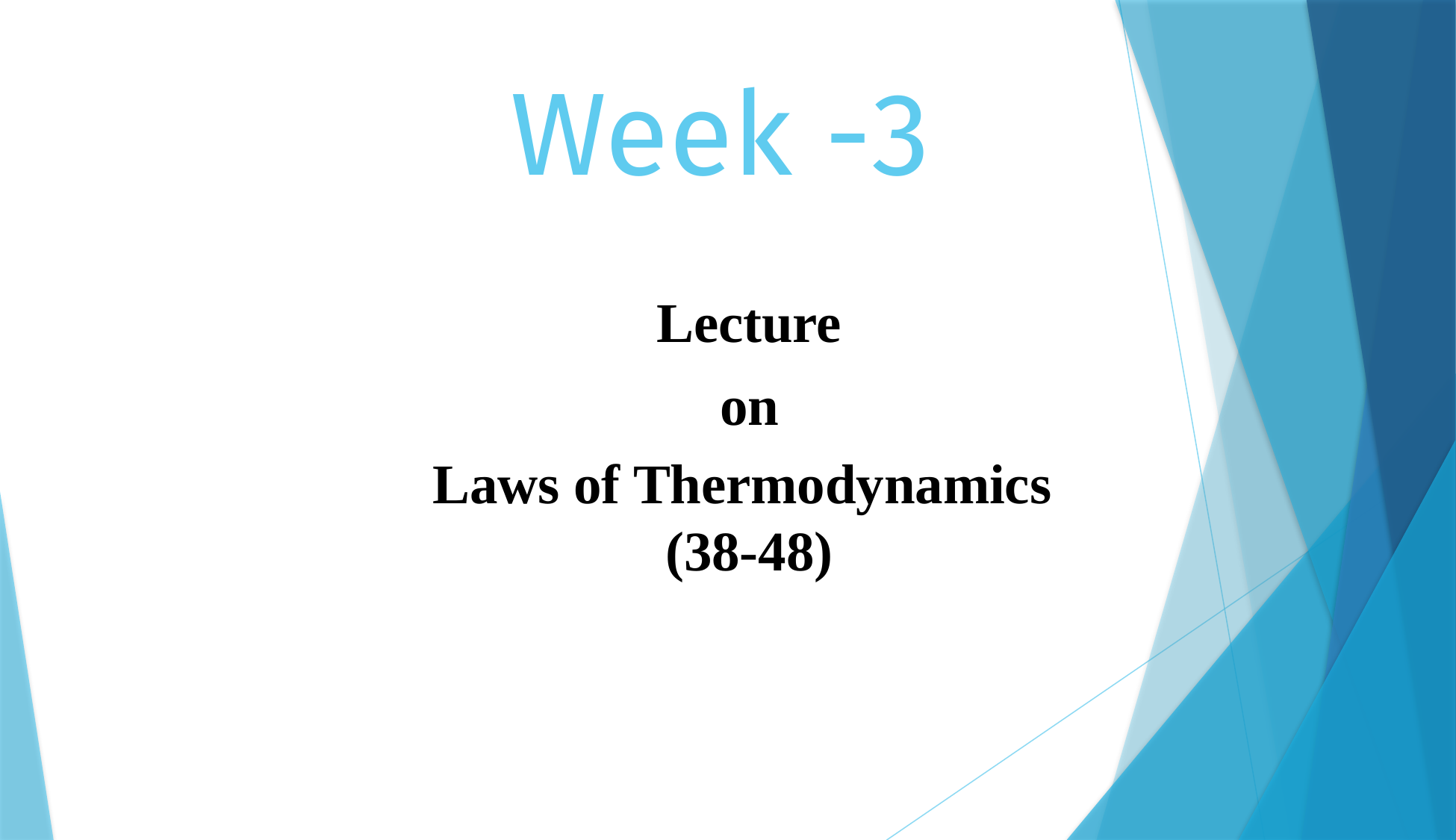

# Week -3
Lecture
on
Laws of Thermodynamics  (38-48)